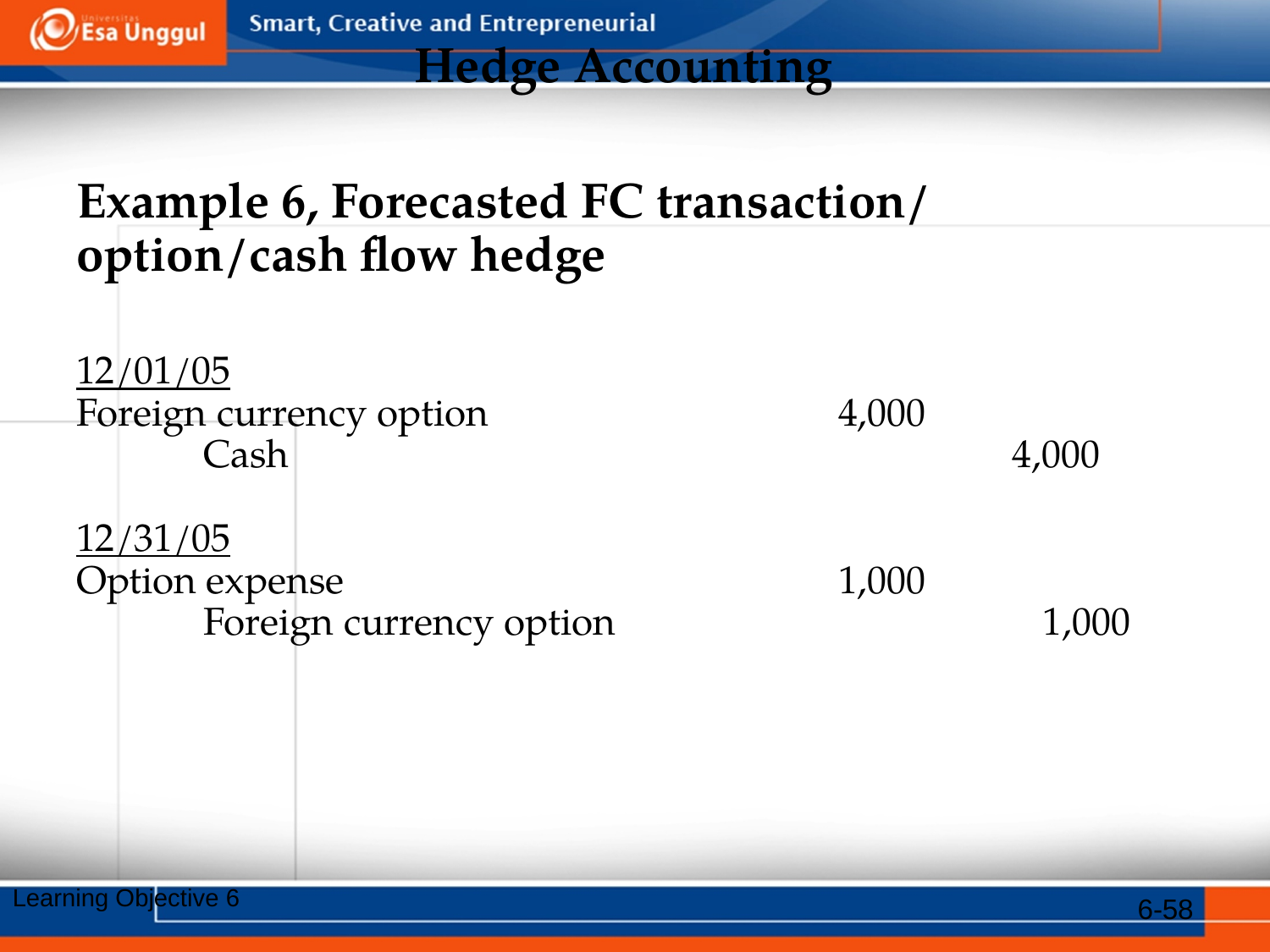

# Hedge Accounting
Example 6, Forecasted FC transaction/ option/cash flow hedge

12/01/05
Foreign currency option			4,000
	Cash			                                            4,000

12/31/05
Option expense				1,000
	Foreign currency option			        1,000

6-58
Learning Objective 6